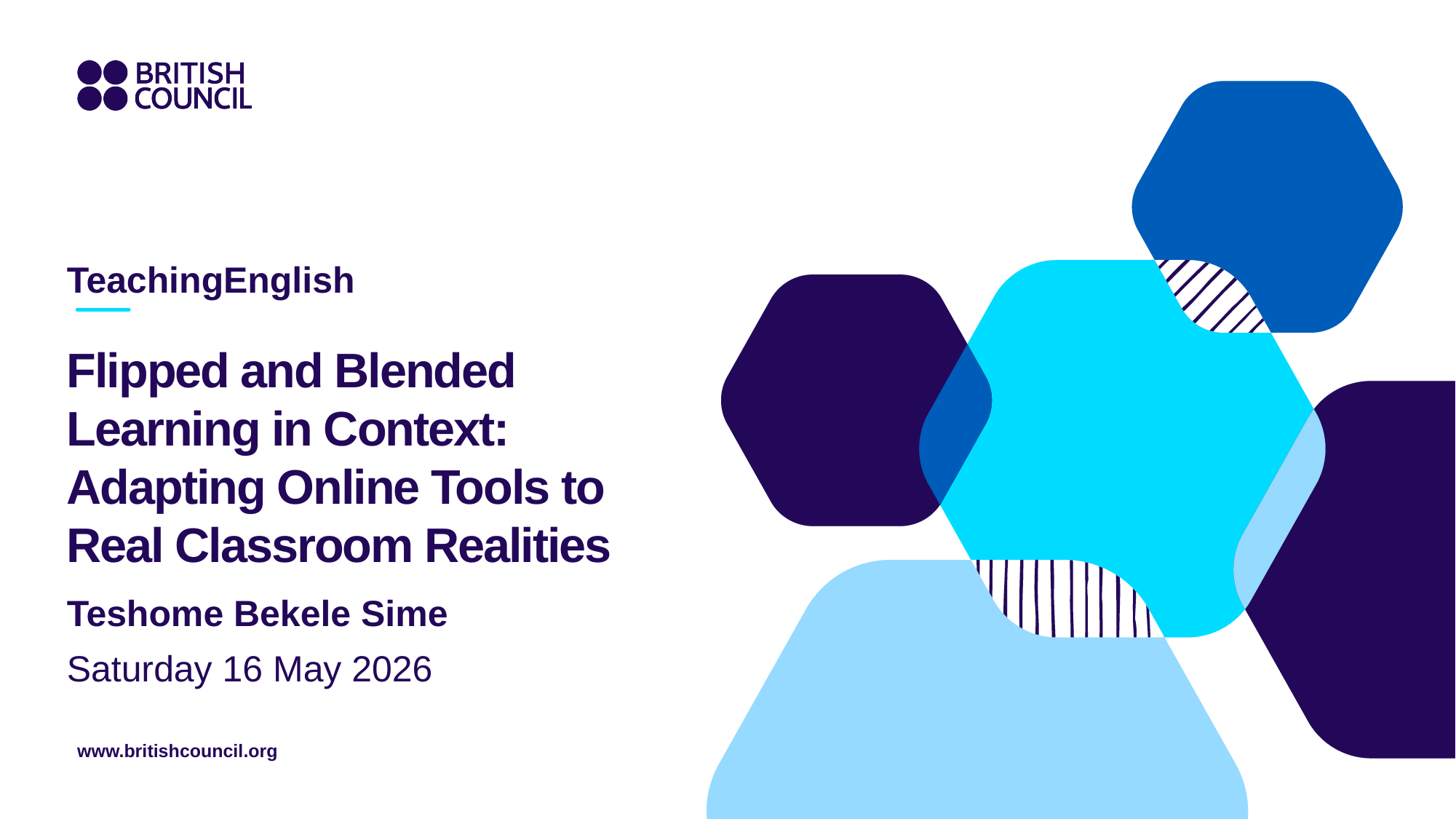

TeachingEnglish
# Flipped and Blended Learning in Context: Adapting Online Tools to Real Classroom Realities

Teshome Bekele Sime
Saturday 16 May 2026